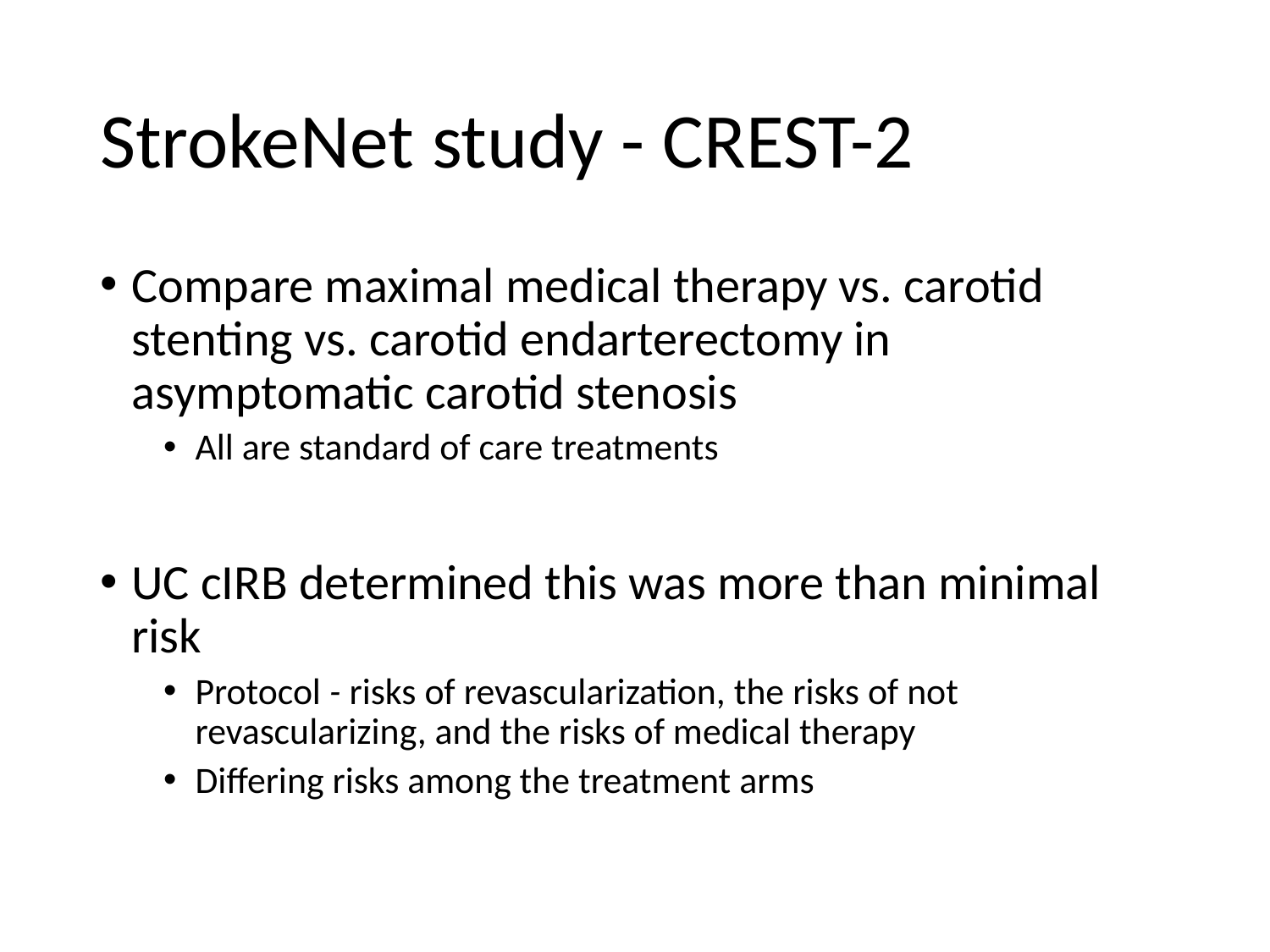

# StrokeNet study - CREST-2
Compare maximal medical therapy vs. carotid stenting vs. carotid endarterectomy in asymptomatic carotid stenosis
All are standard of care treatments

UC cIRB determined this was more than minimal risk
Protocol - risks of revascularization, the risks of not revascularizing, and the risks of medical therapy
Differing risks among the treatment arms